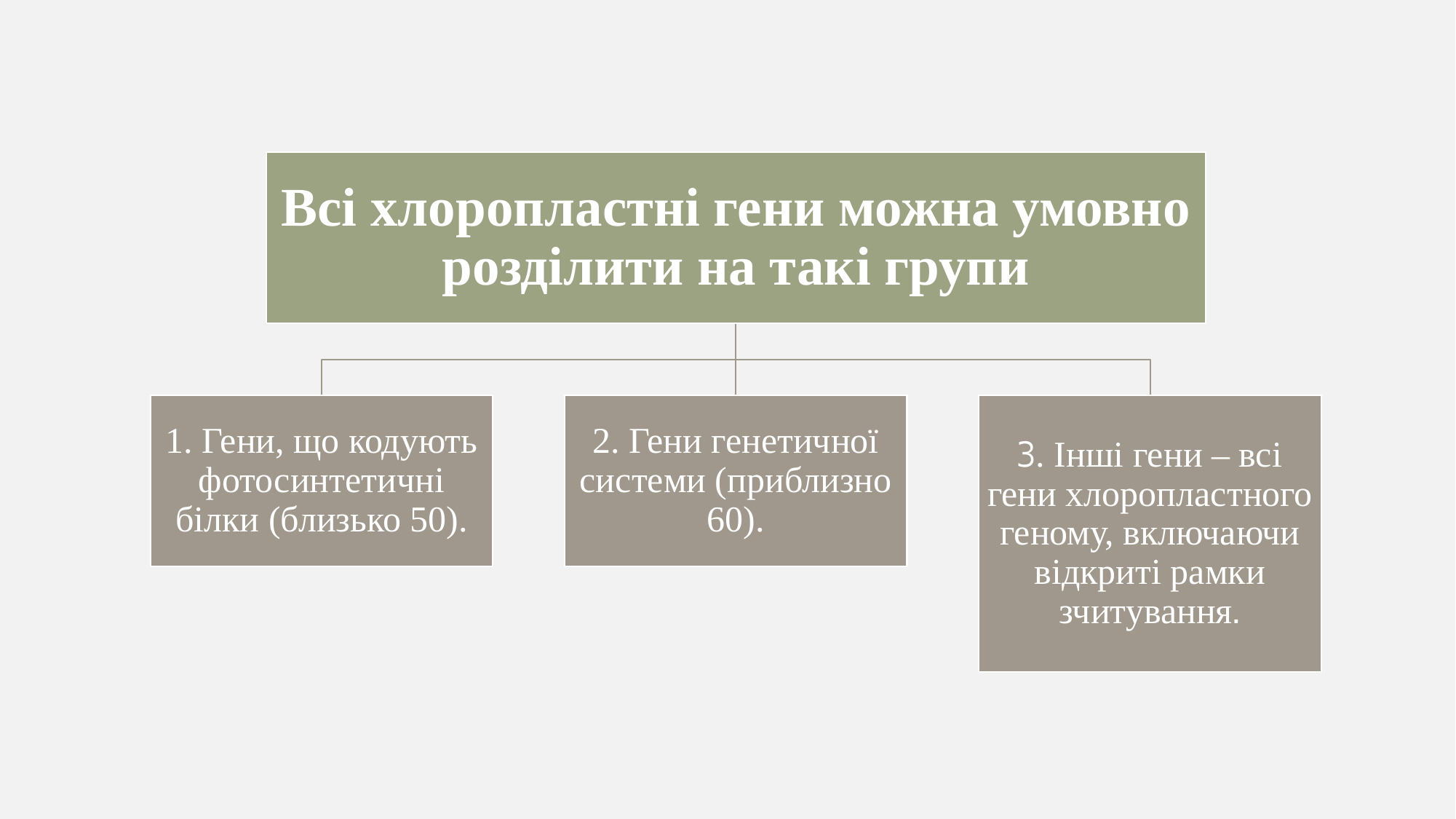

Всі хлоропластні гени можна умовно розділити на такі групи
1. Гени, що кодують фотосинтетичні білки (близько 50).
2. Гени генетичної системи (приблизно 60).
3. Інші гени – всі гени хлоропластного геному, включаючи відкриті рамки зчитування.